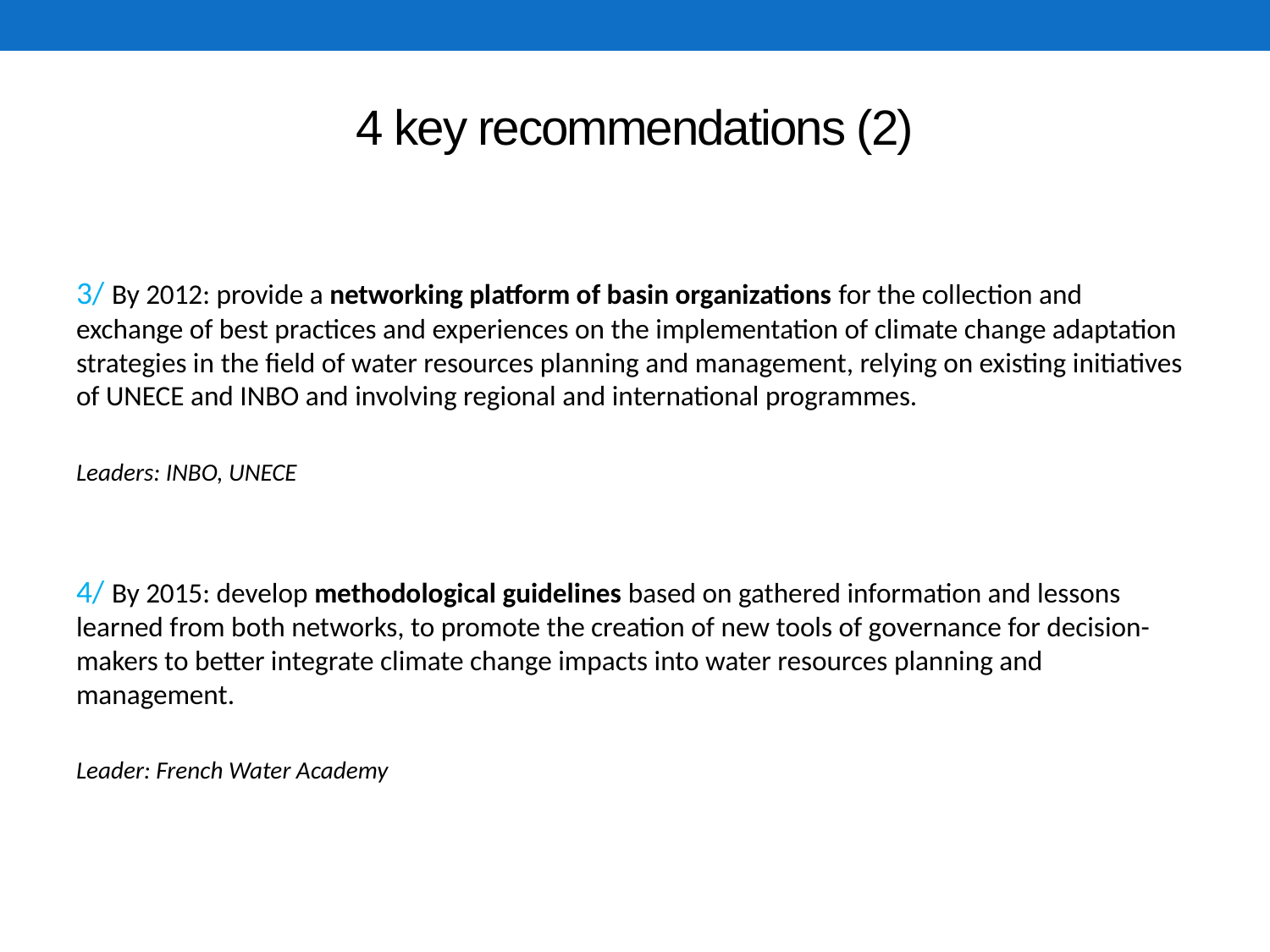

# 4 key recommendations (2)
3/ By 2012: provide a networking platform of basin organizations for the collection and exchange of best practices and experiences on the implementation of climate change adaptation strategies in the field of water resources planning and management, relying on existing initiatives of UNECE and INBO and involving regional and international programmes.

Leaders: INBO, UNECE

4/ By 2015: develop methodological guidelines based on gathered information and lessons learned from both networks, to promote the creation of new tools of governance for decision-makers to better integrate climate change impacts into water resources planning and management.

Leader: French Water Academy